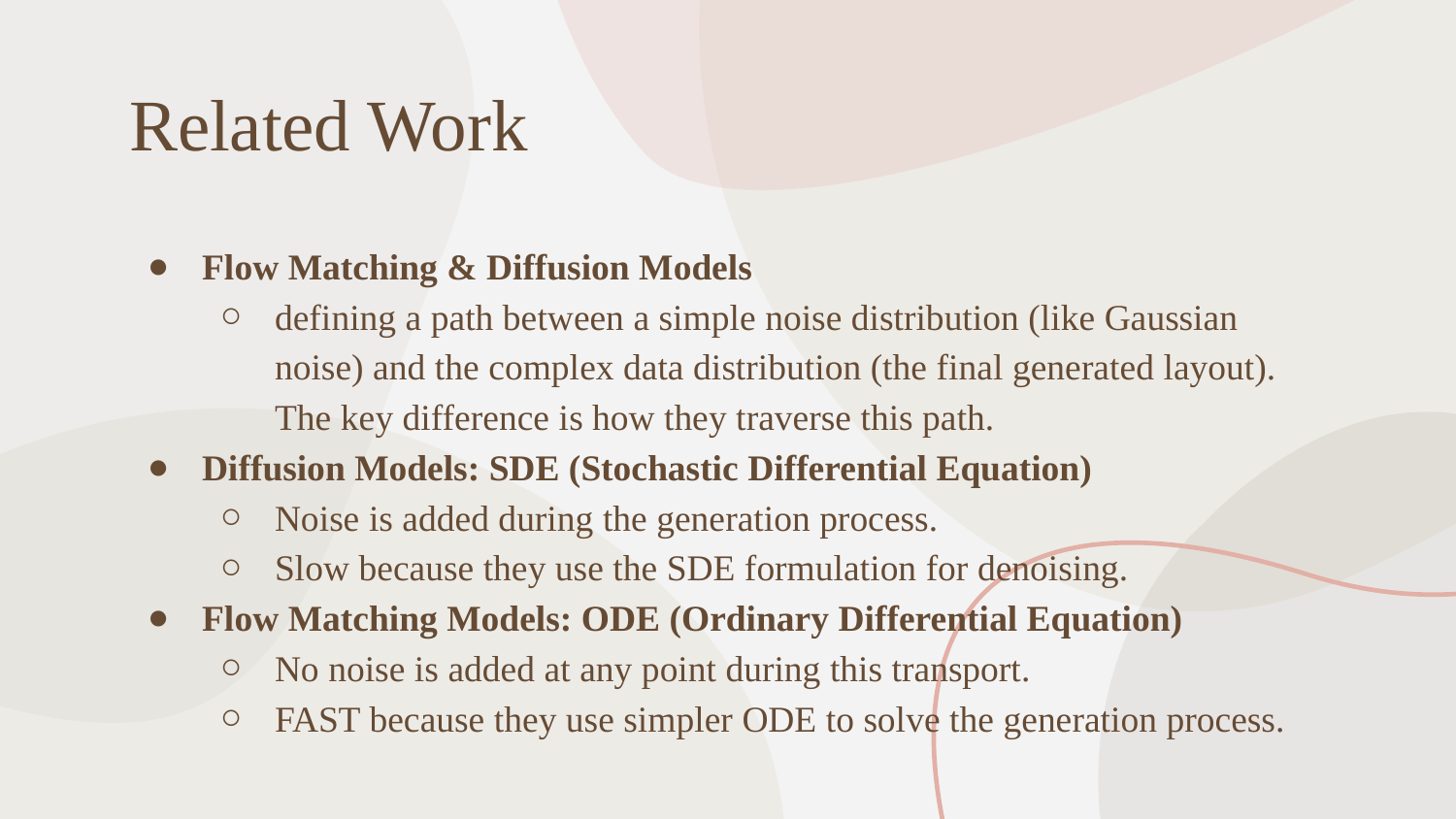

Related Work
Flow Matching & Diffusion Models
defining a path between a simple noise distribution (like Gaussian noise) and the complex data distribution (the final generated layout). The key difference is how they traverse this path.
Diffusion Models: SDE (Stochastic Differential Equation)
Noise is added during the generation process.
Slow because they use the SDE formulation for denoising.
Flow Matching Models: ODE (Ordinary Differential Equation)
No noise is added at any point during this transport.
FAST because they use simpler ODE to solve the generation process.